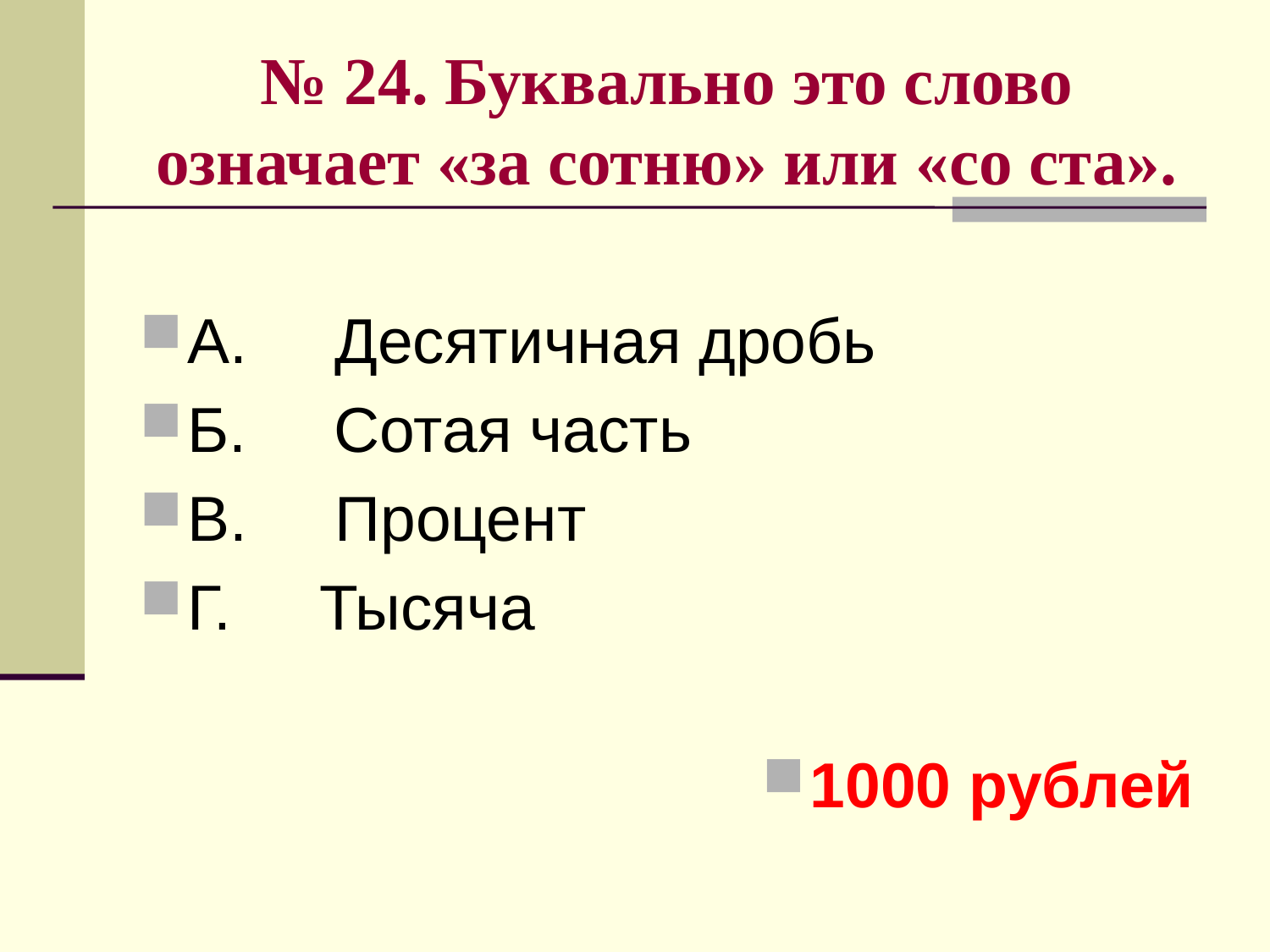

# № 24. Буквально это слово означает «за сотню» или «со ста».

А.     Десятичная дробь
Б.     Сотая часть
В.     Процент
Г.     Тысяча

1000 рублей